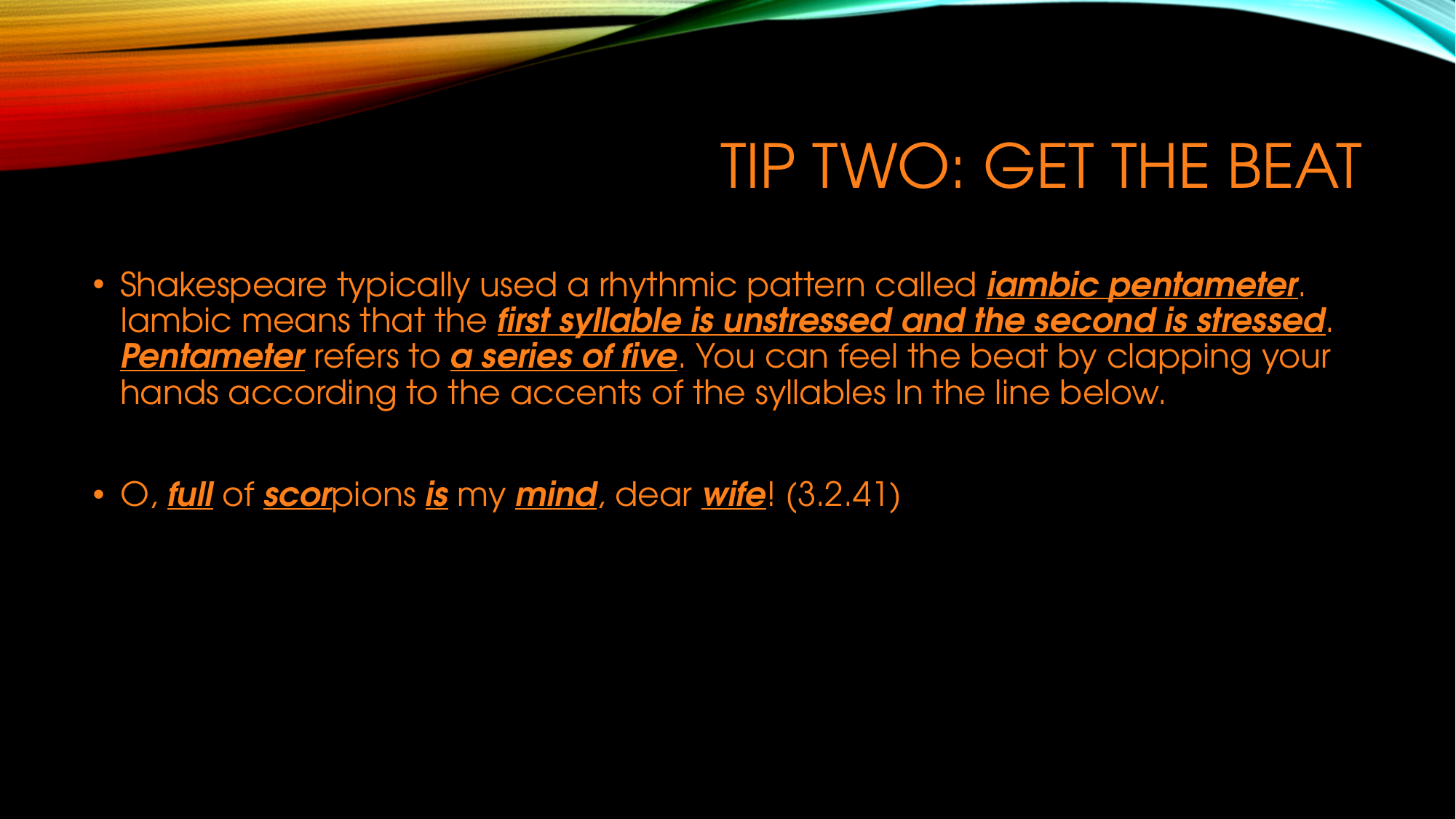

# Tip two: get the beat
Shakespeare typically used a rhythmic pattern called iambic pentameter. Iambic means that the first syllable is unstressed and the second is stressed. Pentameter refers to a series of five. You can feel the beat by clapping your hands according to the accents of the syllables In the line below.

O, full of scorpions is my mind, dear wife! (3.2.41)